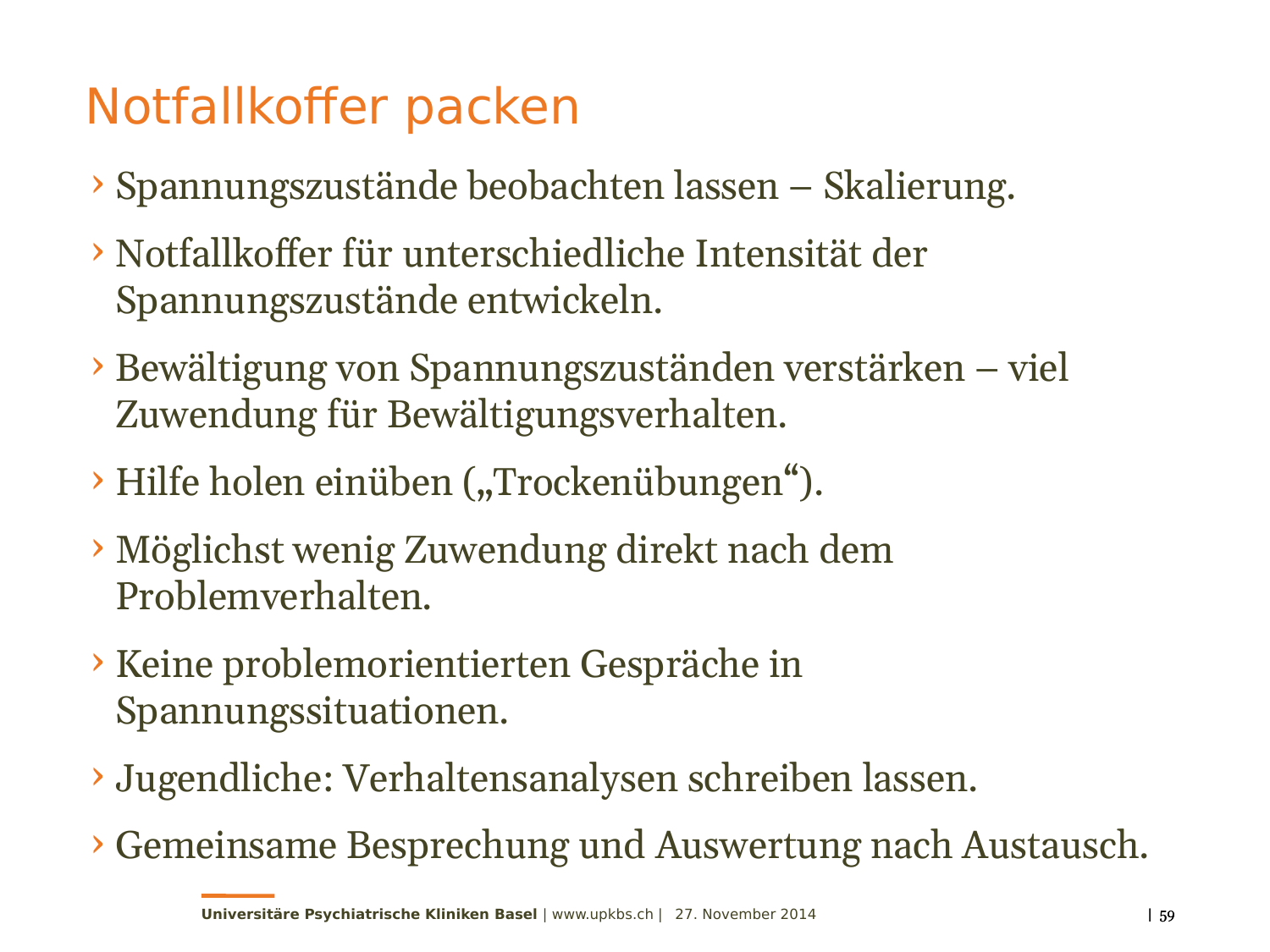

# Notfallkoffer packen
Spannungszustände beobachten lassen – Skalierung.
Notfallkoffer für unterschiedliche Intensität der Spannungszustände entwickeln.
Bewältigung von Spannungszuständen verstärken – viel Zuwendung für Bewältigungsverhalten.
Hilfe holen einüben („Trockenübungen“).
Möglichst wenig Zuwendung direkt nach dem Problemverhalten.
Keine problemorientierten Gespräche in Spannungssituationen.
Jugendliche: Verhaltensanalysen schreiben lassen.
Gemeinsame Besprechung und Auswertung nach Austausch.
Universitäre Psychiatrische Kliniken Basel | www.upkbs.ch |
27. November 2014
    |  59
    |  59